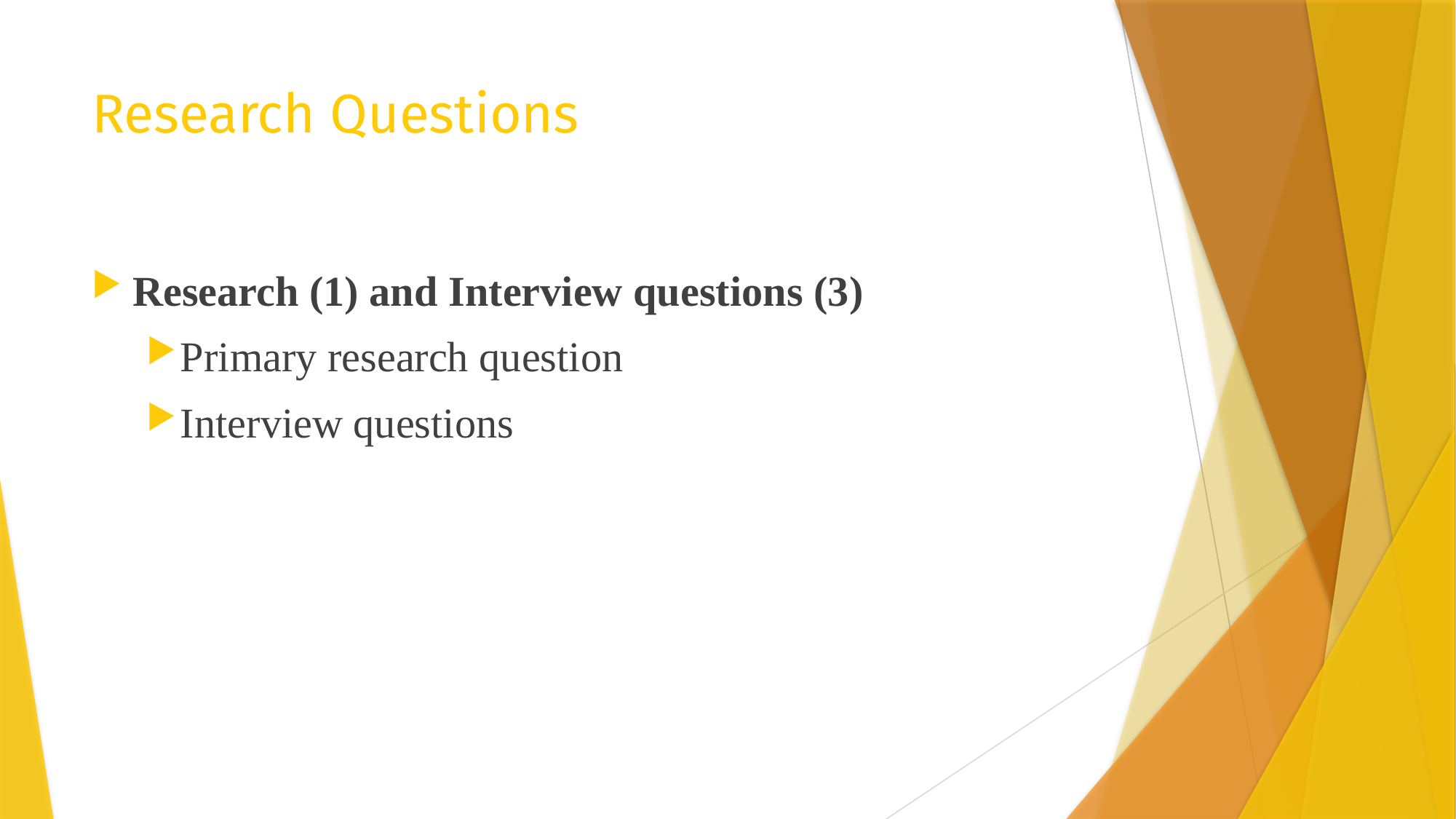

# Research Questions
Research (1) and Interview questions (3)
Primary research question
Interview questions